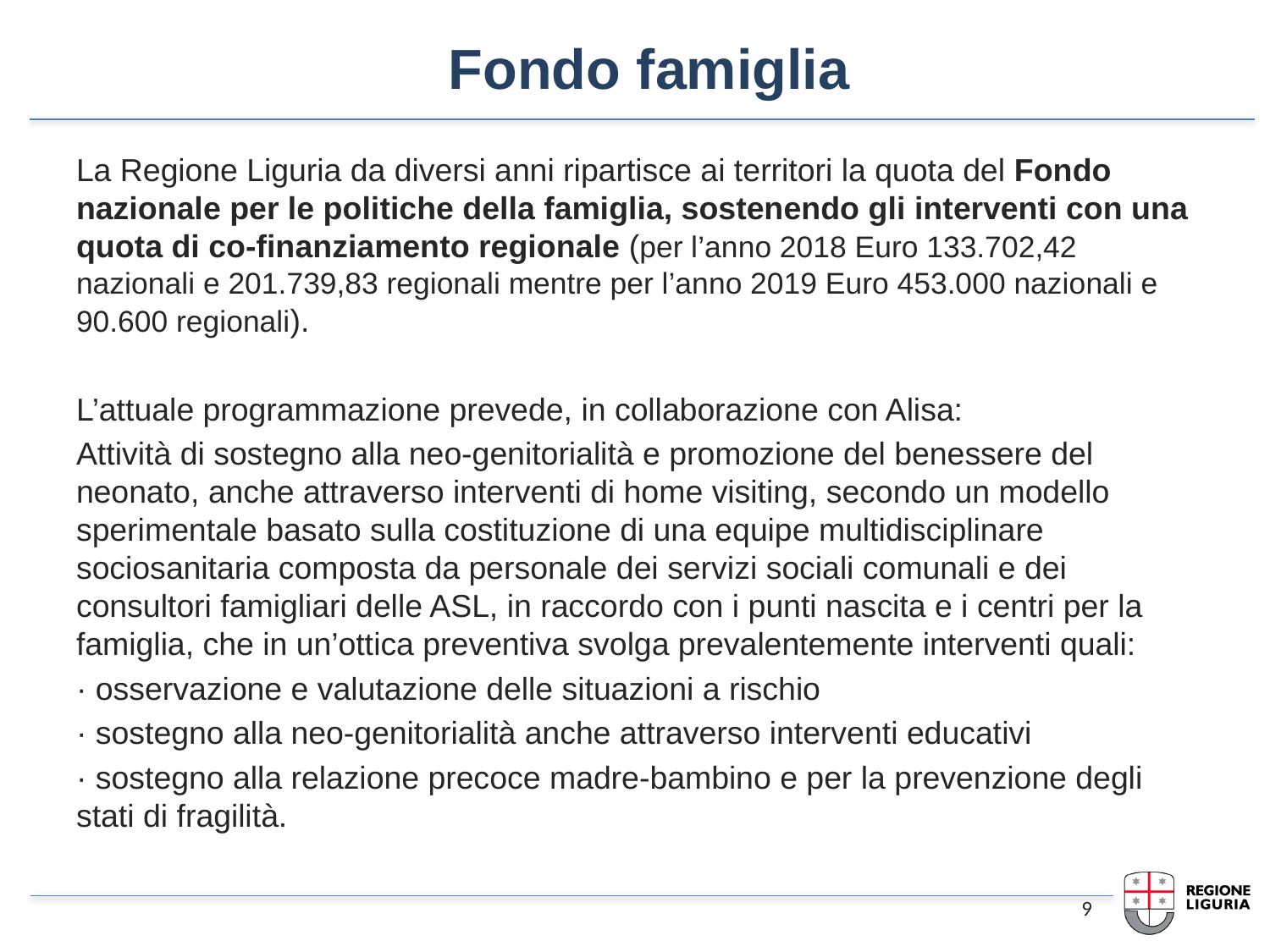

# Fondo famiglia
La Regione Liguria da diversi anni ripartisce ai territori la quota del Fondo nazionale per le politiche della famiglia, sostenendo gli interventi con una quota di co-finanziamento regionale (per l’anno 2018 Euro 133.702,42 nazionali e 201.739,83 regionali mentre per l’anno 2019 Euro 453.000 nazionali e 90.600 regionali).

L’attuale programmazione prevede, in collaborazione con Alisa:
Attività di sostegno alla neo-genitorialità e promozione del benessere del neonato, anche attraverso interventi di home visiting, secondo un modello sperimentale basato sulla costituzione di una equipe multidisciplinare sociosanitaria composta da personale dei servizi sociali comunali e dei consultori famigliari delle ASL, in raccordo con i punti nascita e i centri per la famiglia, che in un’ottica preventiva svolga prevalentemente interventi quali:
· osservazione e valutazione delle situazioni a rischio
· sostegno alla neo-genitorialità anche attraverso interventi educativi
· sostegno alla relazione precoce madre-bambino e per la prevenzione degli stati di fragilità.

9